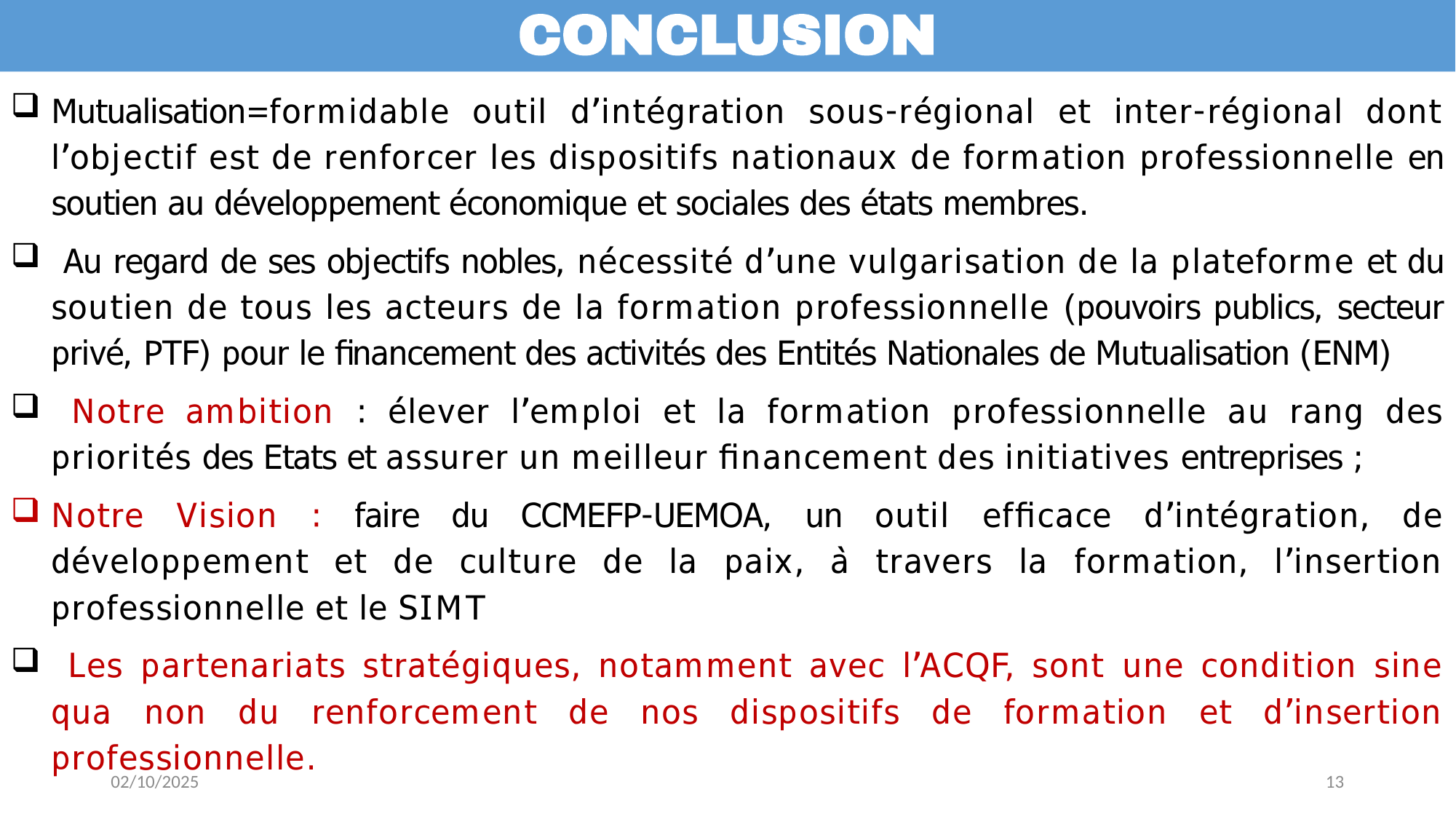

CONCLUSION
Mutualisation=formidable outil d’intégration sous-régional et inter-régional dont l’objectif est de renforcer les dispositifs nationaux de formation professionnelle en soutien au développement économique et sociales des états membres.
 Au regard de ses objectifs nobles, nécessité d’une vulgarisation de la plateforme et du soutien de tous les acteurs de la formation professionnelle (pouvoirs publics, secteur privé, PTF) pour le financement des activités des Entités Nationales de Mutualisation (ENM)
 Notre ambition : élever l’emploi et la formation professionnelle au rang des priorités des Etats et assurer un meilleur financement des initiatives entreprises ;
Notre Vision : faire du CCMEFP-UEMOA, un outil efficace d’intégration, de développement et de culture de la paix, à travers la formation, l’insertion professionnelle et le SIMT
 Les partenariats stratégiques, notamment avec l’ACQF, sont une condition sine qua non du renforcement de nos dispositifs de formation et d’insertion professionnelle.
02/10/2025
13